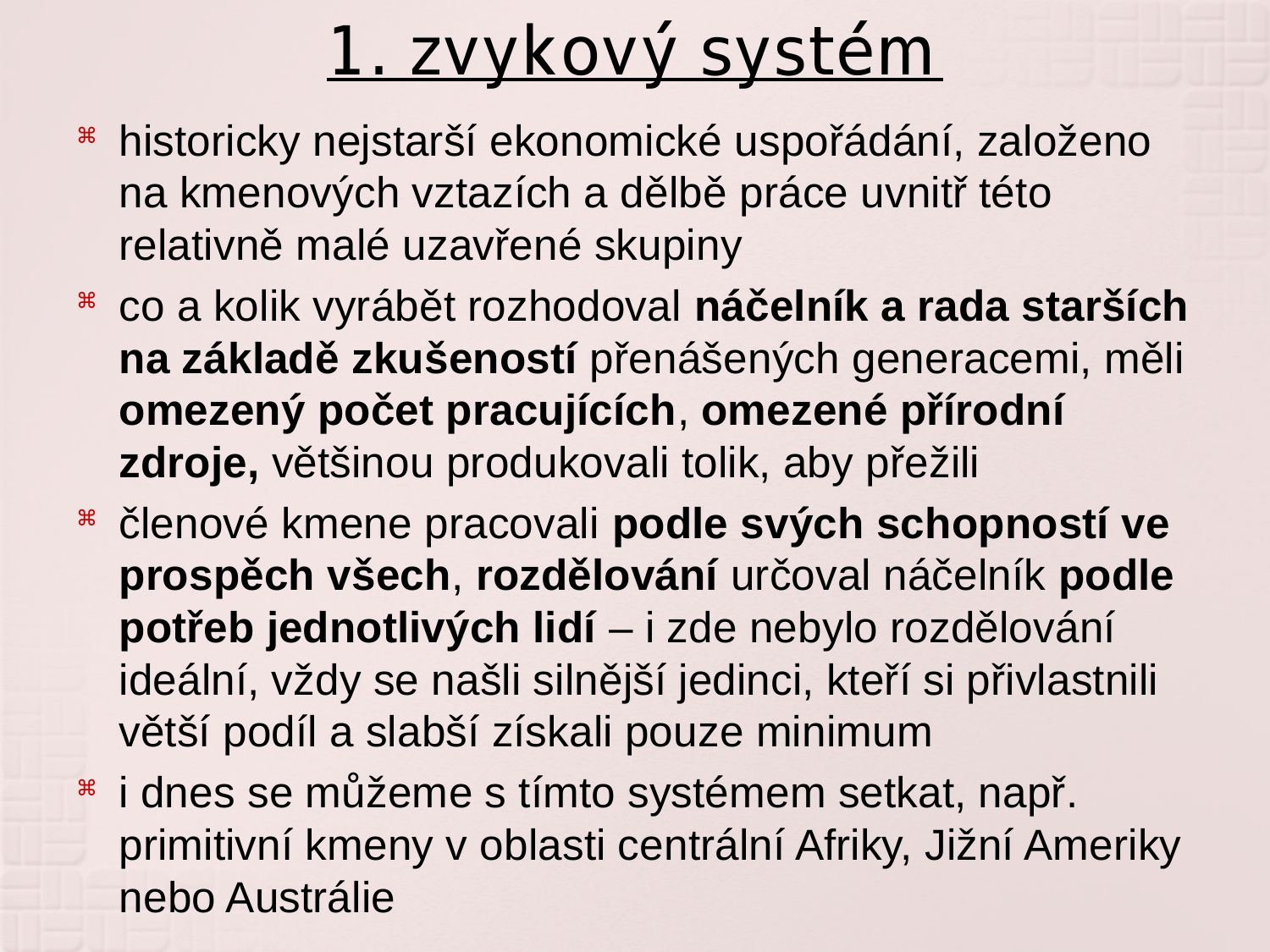

# 1. zvykový systém
historicky nejstarší ekonomické uspořádání, založeno na kmenových vztazích a dělbě práce uvnitř této relativně malé uzavřené skupiny
co a kolik vyrábět rozhodoval náčelník a rada starších na základě zkušeností přenášených generacemi, měli omezený počet pracujících, omezené přírodní zdroje, většinou produkovali tolik, aby přežili
členové kmene pracovali podle svých schopností ve prospěch všech, rozdělování určoval náčelník podle potřeb jednotlivých lidí – i zde nebylo rozdělování ideální, vždy se našli silnější jedinci, kteří si přivlastnili větší podíl a slabší získali pouze minimum
i dnes se můžeme s tímto systémem setkat, např. primitivní kmeny v oblasti centrální Afriky, Jižní Ameriky nebo Austrálie